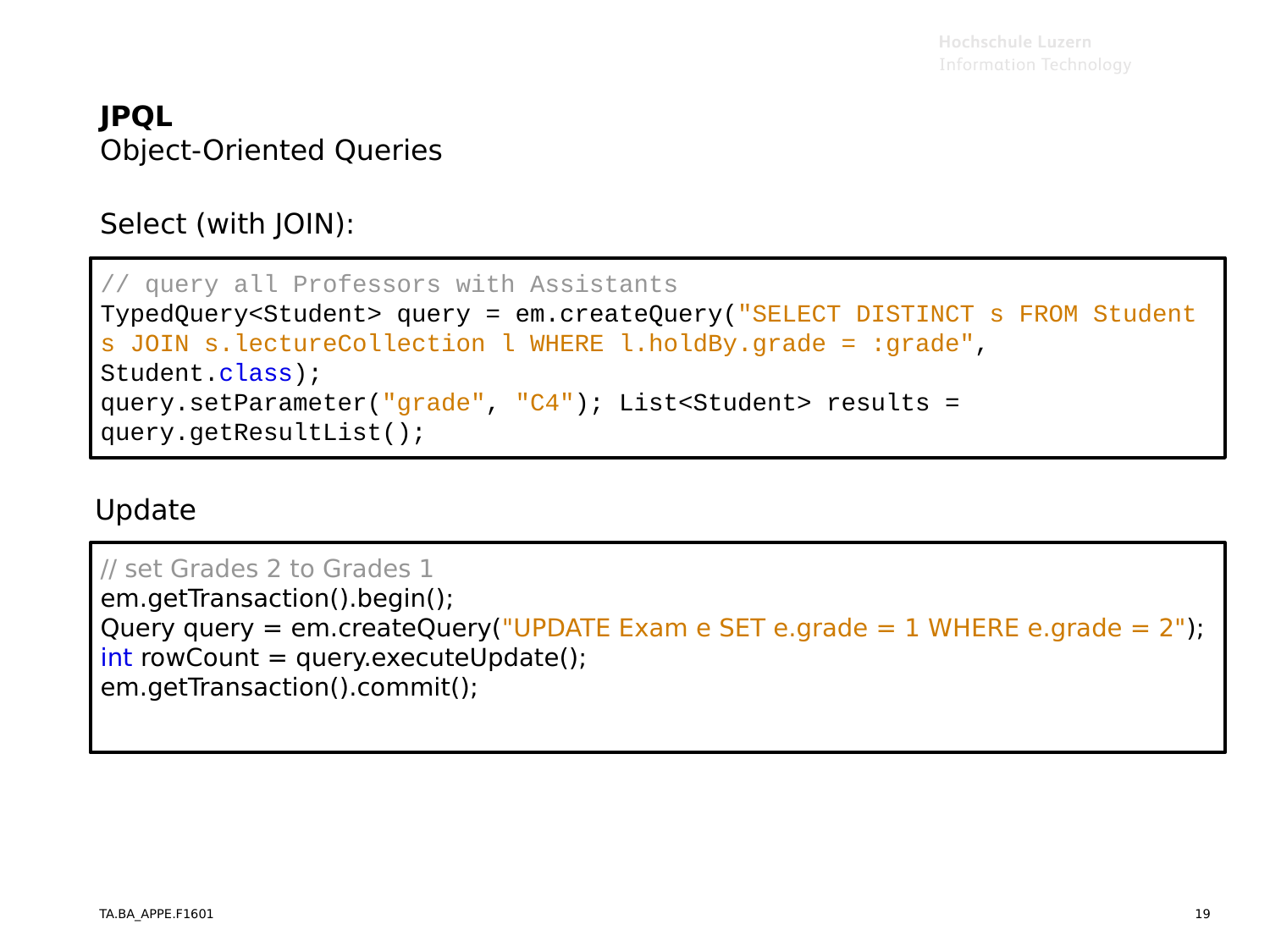

# JPQL Object-Oriented Queries
Select (with JOIN):
// query all Professors with Assistants
TypedQuery<Student> query = em.createQuery("SELECT DISTINCT s FROM Student s JOIN s.lectureCollection l WHERE l.holdBy.grade = :grade", Student.class);
query.setParameter("grade", "C4"); List<Student> results = query.getResultList();
Update
// set Grades 2 to Grades 1
em.getTransaction().begin();
Query query = em.createQuery("UPDATE Exam e SET e.grade = 1 WHERE e.grade = 2");
int rowCount = query.executeUpdate();
em.getTransaction().commit();